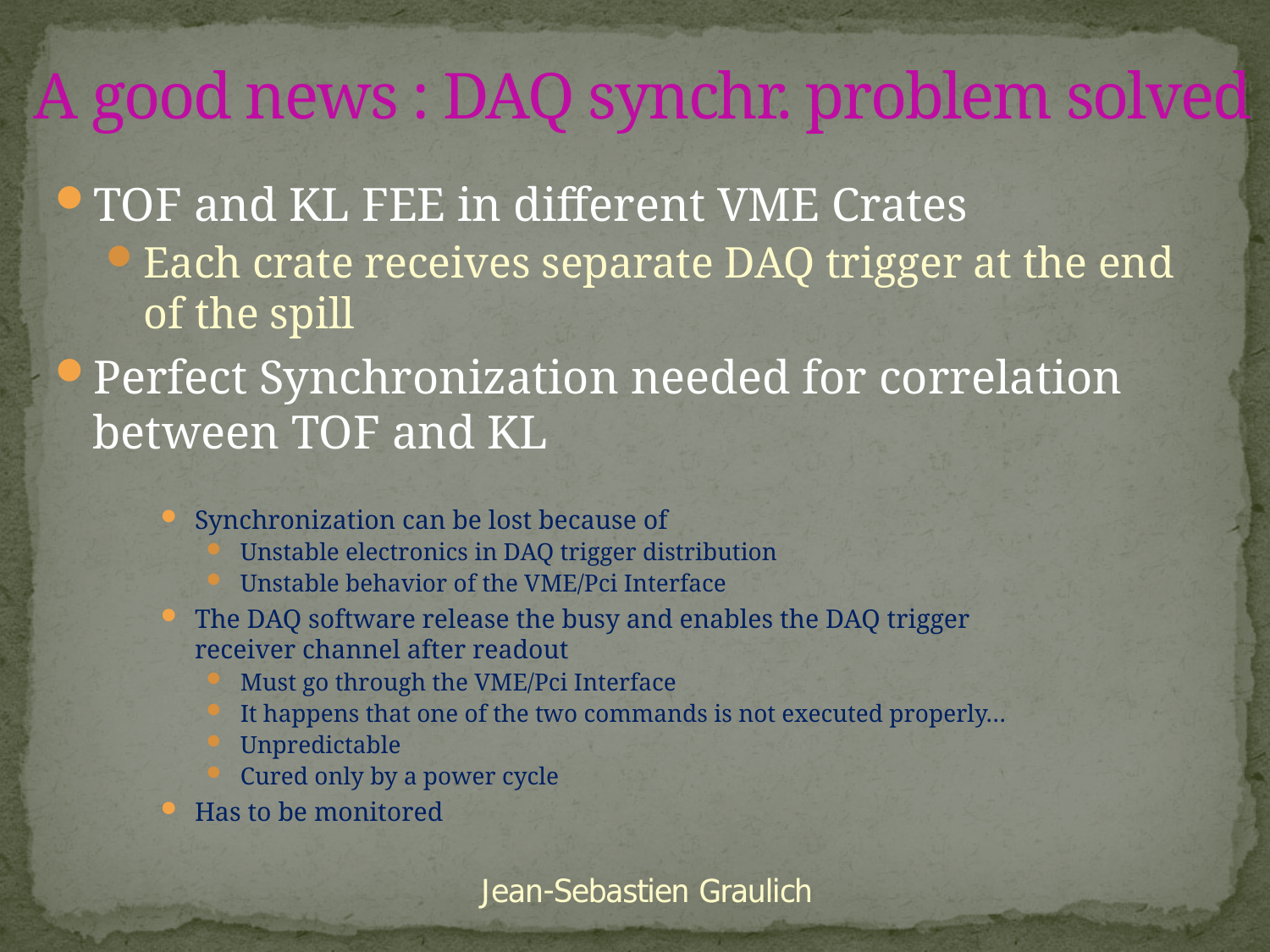

# A good news : DAQ synchr. problem solved
TOF and KL FEE in different VME Crates
Each crate receives separate DAQ trigger at the end of the spill
Perfect Synchronization needed for correlation between TOF and KL
Synchronization can be lost because of
Unstable electronics in DAQ trigger distribution
Unstable behavior of the VME/Pci Interface
The DAQ software release the busy and enables the DAQ trigger receiver channel after readout
Must go through the VME/Pci Interface
It happens that one of the two commands is not executed properly…
Unpredictable
Cured only by a power cycle
Has to be monitored
Jean-Sebastien Graulich